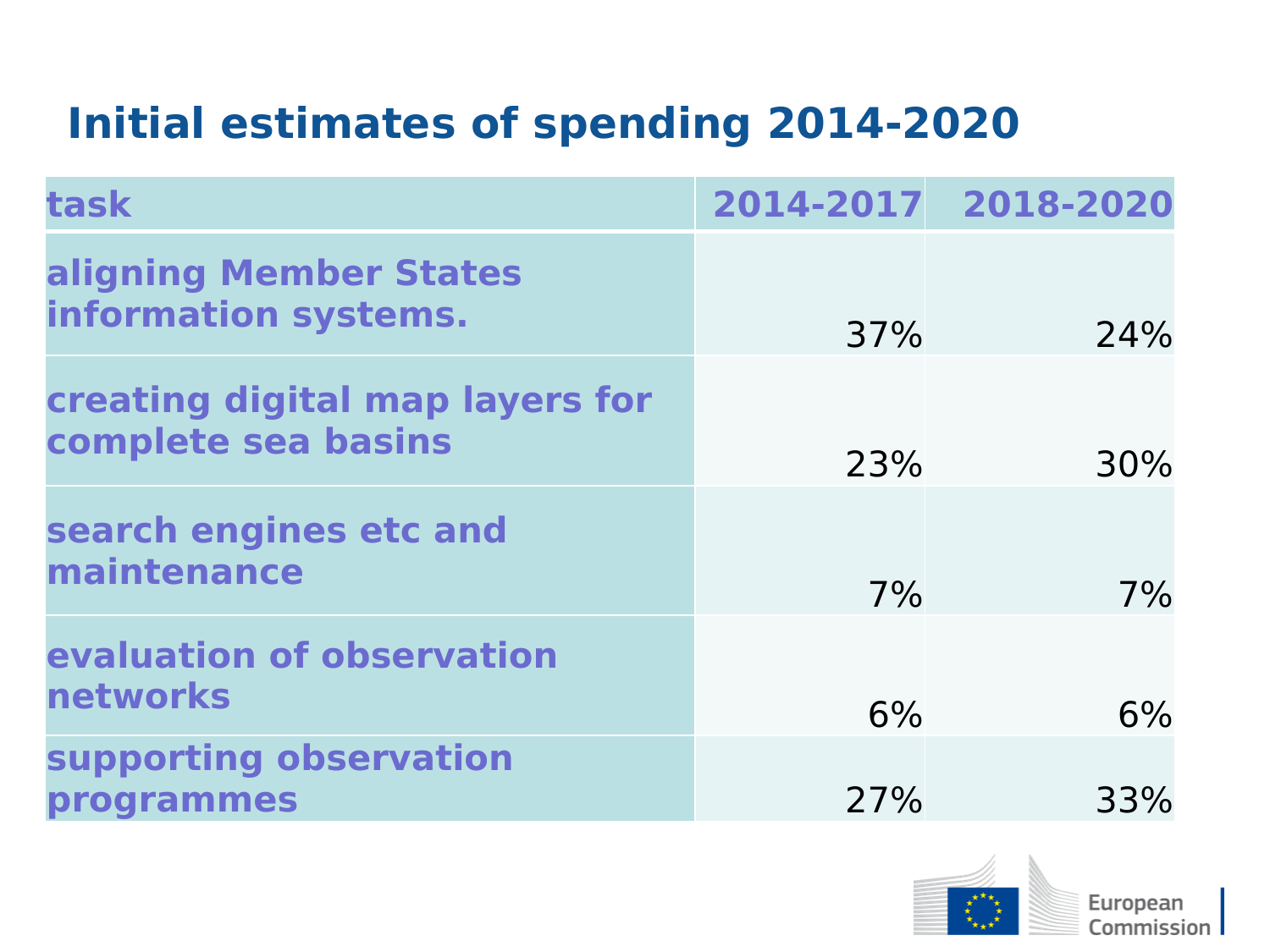

# Initial estimates of spending 2014-2020
| task | 2014-2017 | 2018-2020 |
| --- | --- | --- |
| aligning Member States information systems. | 37% | 24% |
| creating digital map layers for complete sea basins | 23% | 30% |
| search engines etc and maintenance | 7% | 7% |
| evaluation of observation networks | 6% | 6% |
| supporting observation programmes | 27% | 33% |